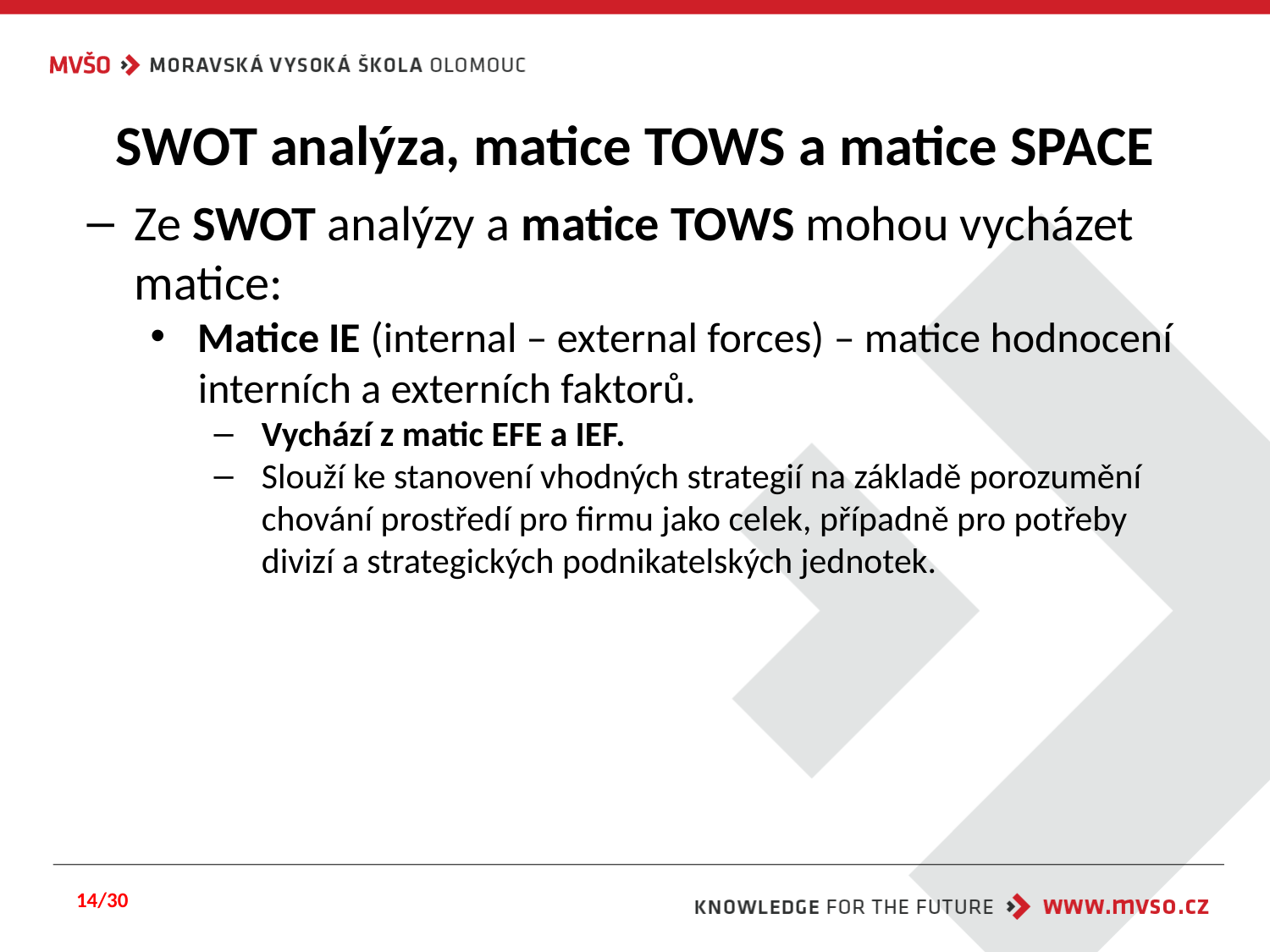

# SWOT analýza, matice TOWS a matice SPACE
Ze SWOT analýzy a matice TOWS mohou vycházet matice:
Matice IE (internal – external forces) – matice hodnocení interních a externích faktorů.
Vychází z matic EFE a IEF.
Slouží ke stanovení vhodných strategií na základě porozumění chování prostředí pro firmu jako celek, případně pro potřeby divizí a strategických podnikatelských jednotek.
14/30